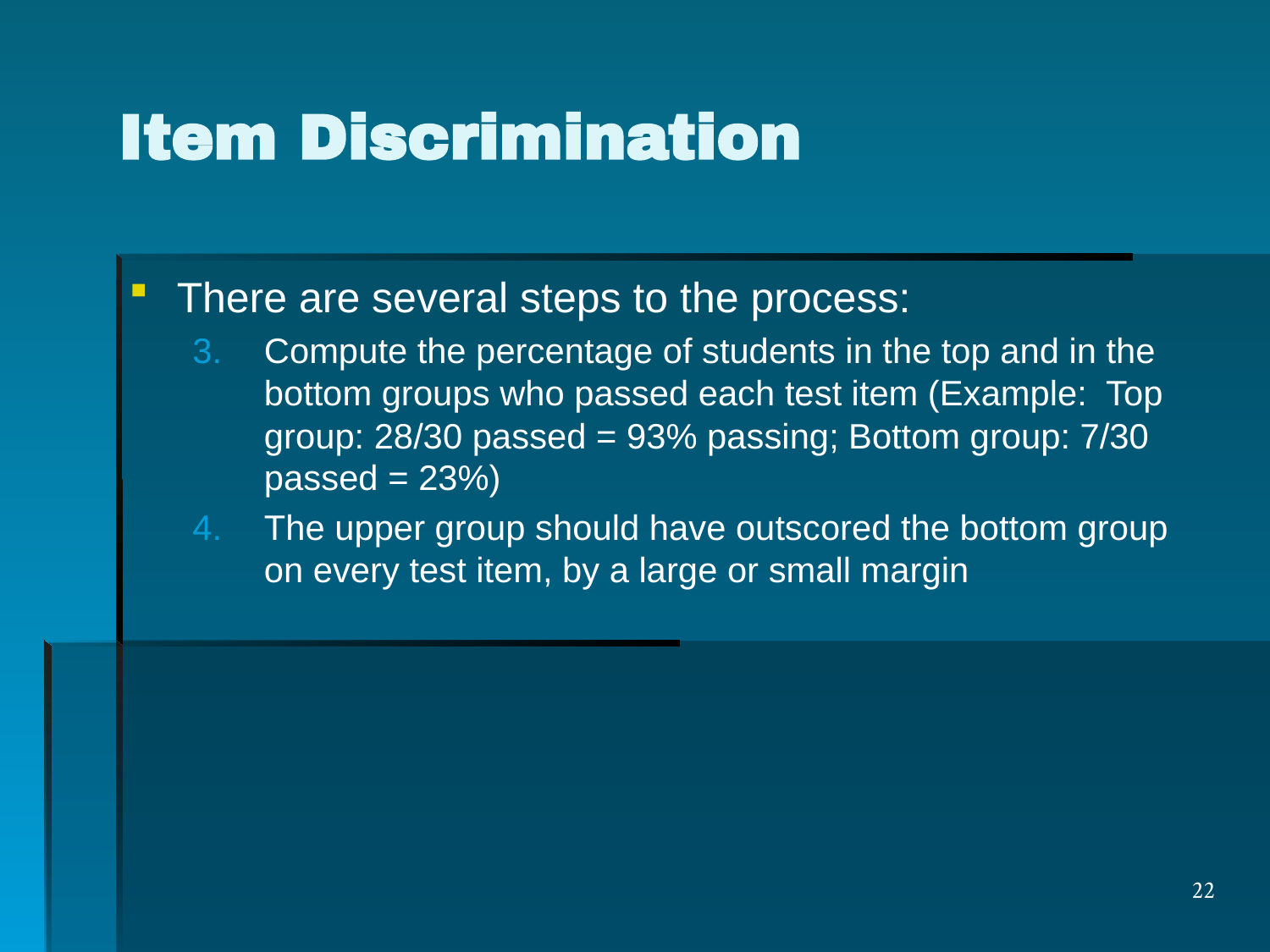

# Item Discrimination
There are several steps to the process:
Compute the percentage of students in the top and in the bottom groups who passed each test item (Example:  Top group: 28/30 passed = 93% passing; Bottom group: 7/30 passed = 23%)
The upper group should have outscored the bottom group on every test item, by a large or small margin
22